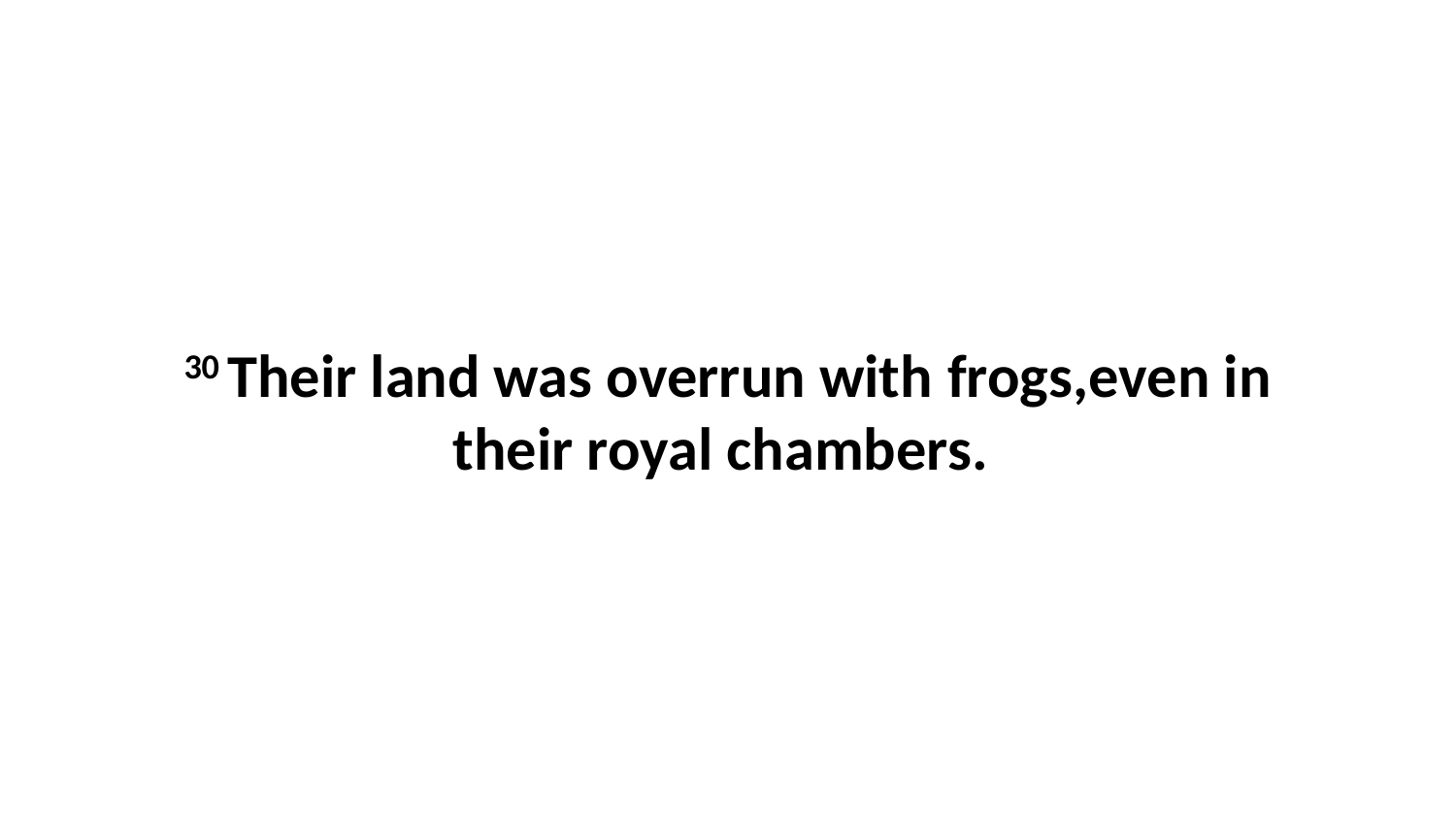

30 Their land was overrun with frogs,even in their royal chambers.